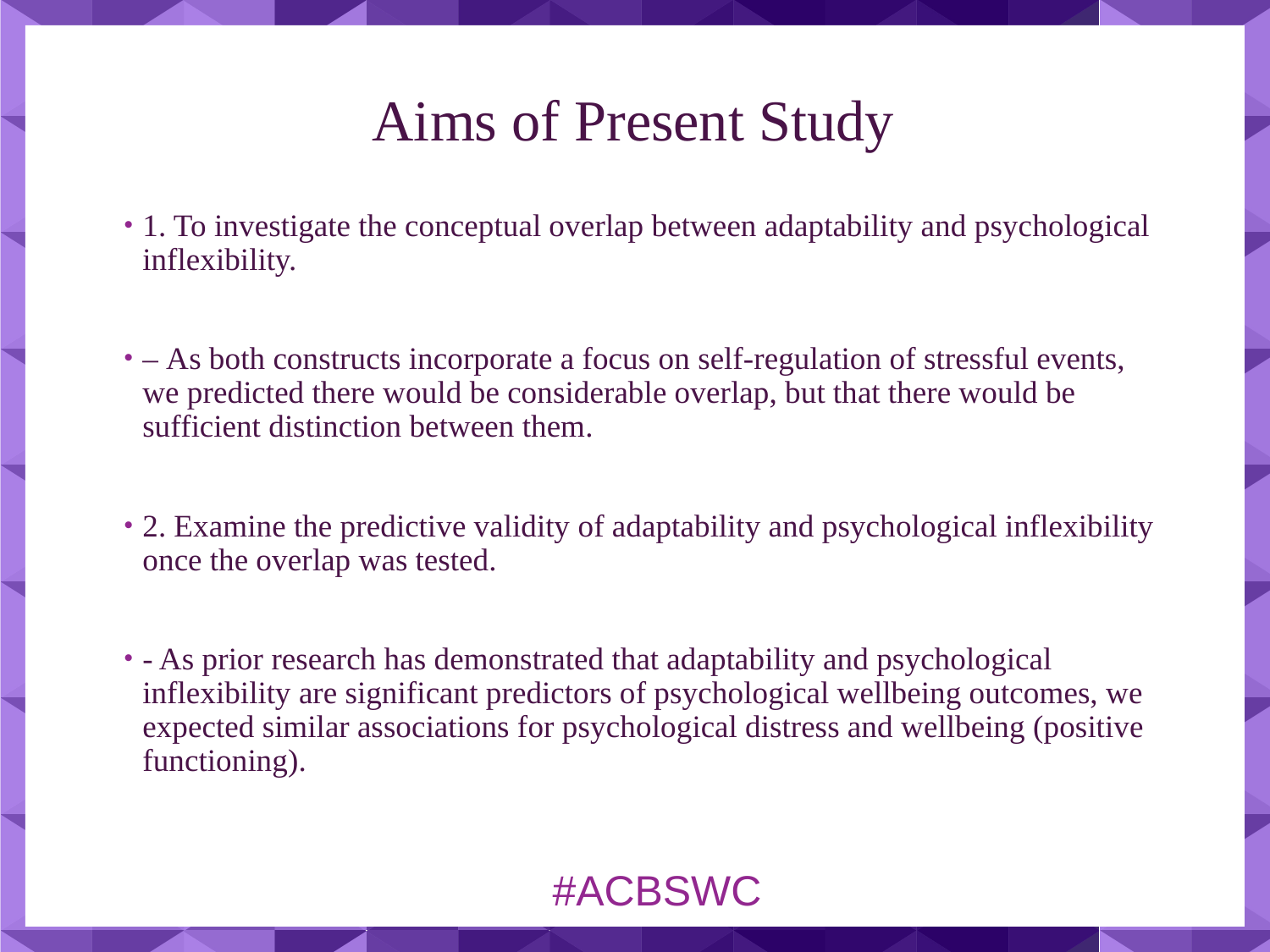

# Aims of Present Study
1. To investigate the conceptual overlap between adaptability and psychological inflexibility.

– As both constructs incorporate a focus on self-regulation of stressful events, we predicted there would be considerable overlap, but that there would be sufficient distinction between them.

2. Examine the predictive validity of adaptability and psychological inflexibility once the overlap was tested.

- As prior research has demonstrated that adaptability and psychological inflexibility are significant predictors of psychological wellbeing outcomes, we expected similar associations for psychological distress and wellbeing (positive functioning).
#ACBSWC